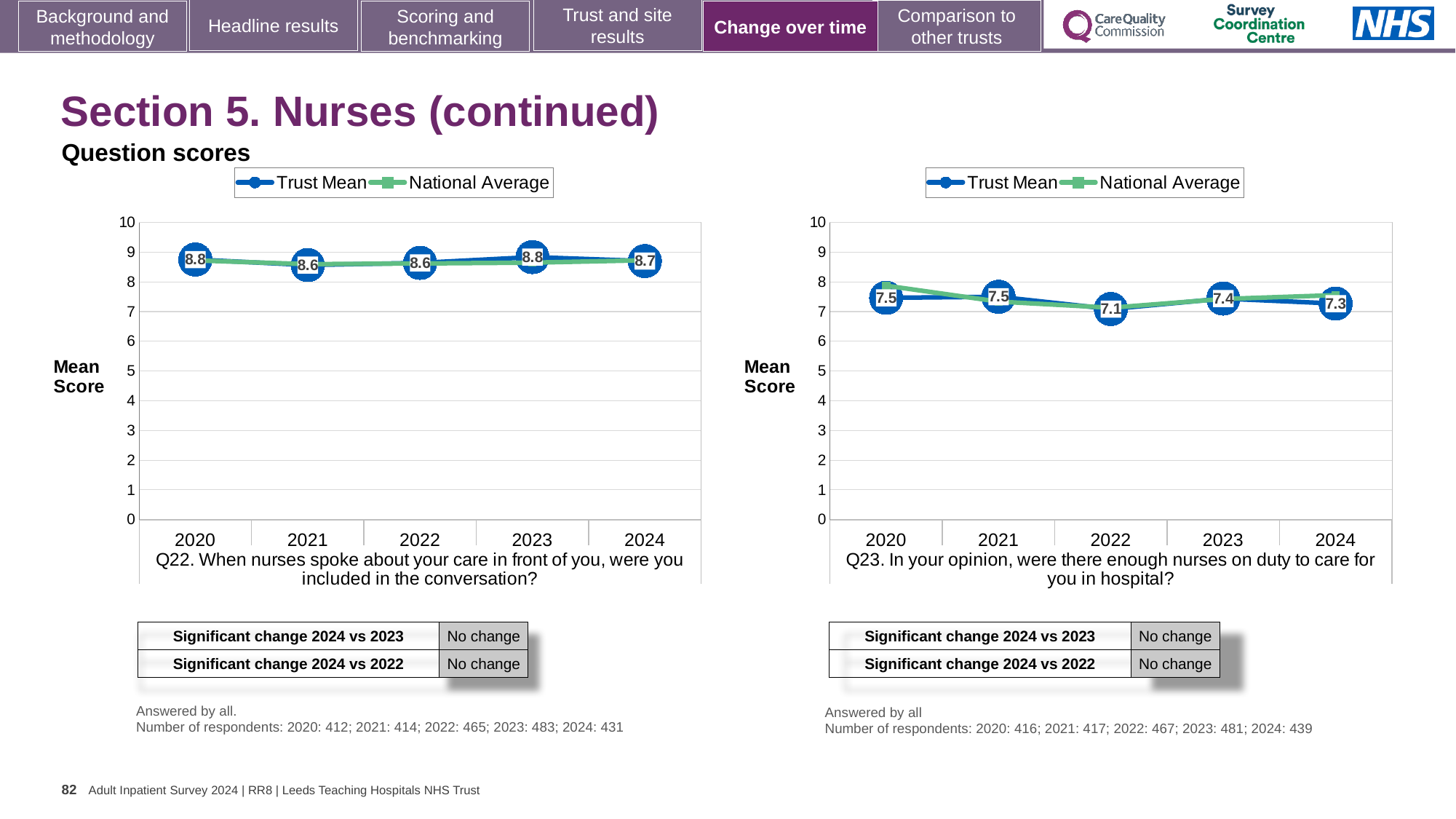

# Section 5. Nurses (continued)
Question scores

### Chart

| Category | Trust Mean | National Average |
|---|---|---|
| 2020 | 8.752361878724738 | 8.7236833998789 |
| 2021 | 8.56746578695651 | 8.597849585287333 |
| 2022 | 8.639931458937113 | 8.620818019232726 |
| 2023 | 8.834842683104437 | 8.647785295224693 |
| 2024 | 8.701810054943502 | 8.72793031996795 |

### Chart

| Category | Trust Mean | National Average |
|---|---|---|
| 2020 | 7.464914917402584 | 7.872189679197843 |
| 2021 | 7.498664959039796 | 7.337001090444097 |
| 2022 | 7.08730851619563 | 7.131068972405187 |
| 2023 | 7.43882795176467 | 7.426002125424722 |
| 2024 | 7.271070248918694 | 7.554067821635136 |
| Significant change 2024 vs 2023 | No change |
| --- | --- |
| Significant change 2024 vs 2022 | No change |
| Significant change 2024 vs 2023 | No change |
| --- | --- |
| Significant change 2024 vs 2022 | No change |
Answered by all.
Number of respondents: 2020: 412; 2021: 414; 2022: 465; 2023: 483; 2024: 431

Answered by all
Number of respondents: 2020: 416; 2021: 417; 2022: 467; 2023: 481; 2024: 439

82